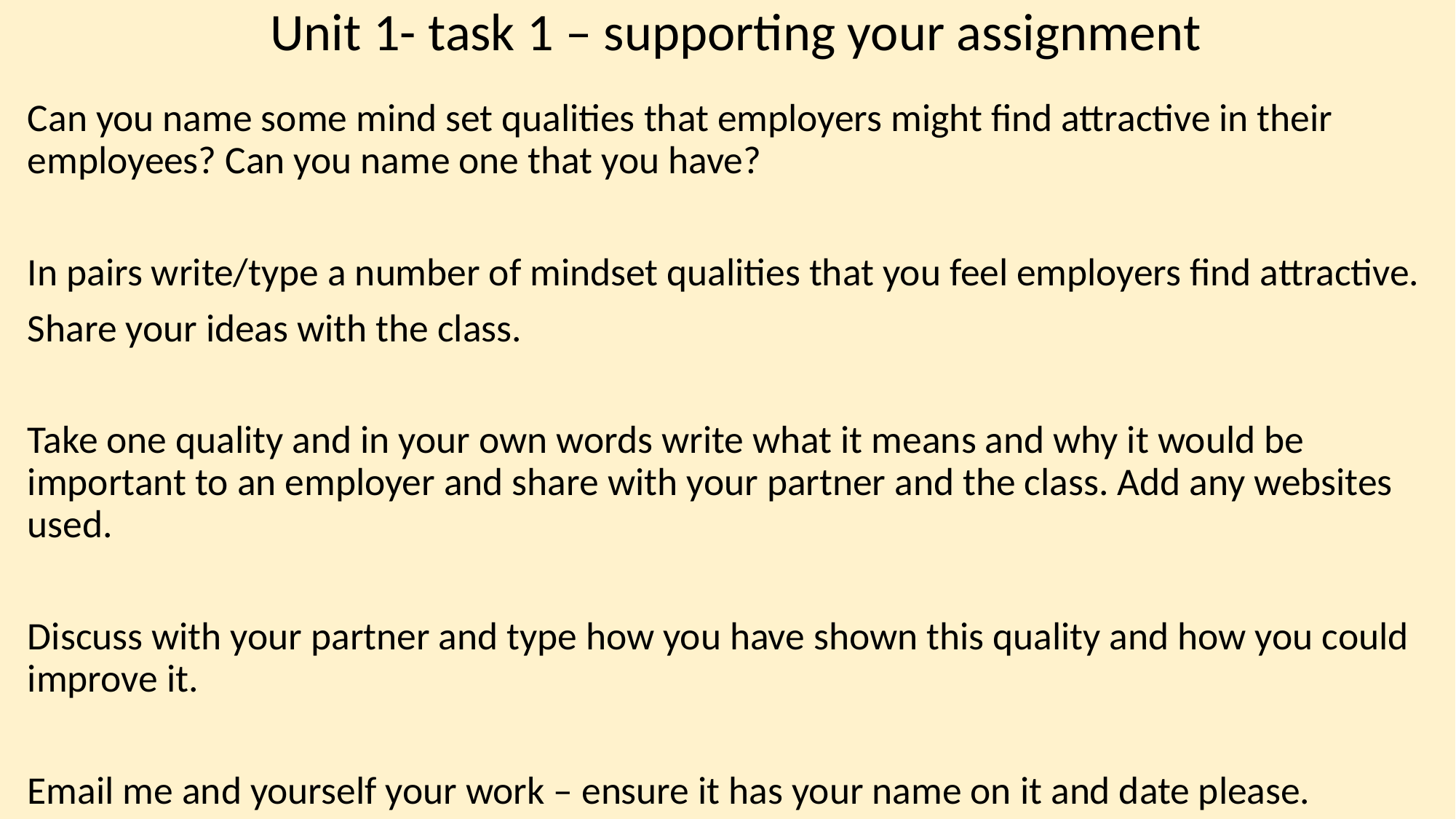

# Unit 1- task 1 – supporting your assignment
Can you name some mind set qualities that employers might find attractive in their employees? Can you name one that you have?

In pairs write/type a number of mindset qualities that you feel employers find attractive.
Share your ideas with the class.

Take one quality and in your own words write what it means and why it would be important to an employer and share with your partner and the class. Add any websites used.

Discuss with your partner and type how you have shown this quality and how you could improve it.

Email me and yourself your work – ensure it has your name on it and date please.